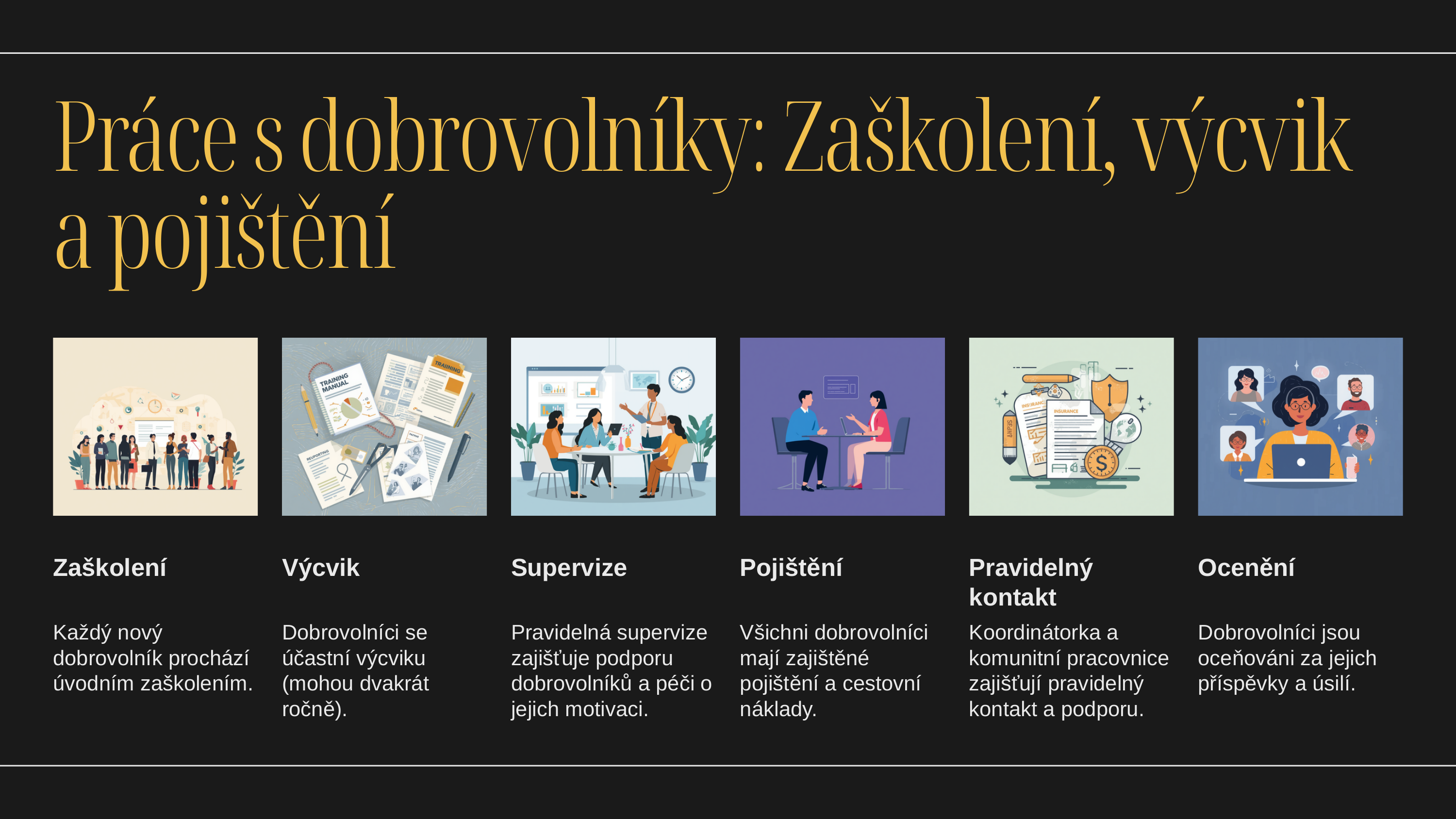

Práce s dobrovolníky: Zaškolení, výcvik a pojištění

Pojištění
Všichni dobrovolníci mají zajištěné pojištění a cestovní náklady.
Pravidelný kontakt
Koordinátorka a komunitní pracovnice zajišťují pravidelný kontakt a podporu.
Ocenění
Dobrovolníci jsou oceňováni za jejich příspěvky a úsilí.
Zaškolení
Každý nový dobrovolník prochází úvodním zaškolením.
Výcvik
Dobrovolníci se účastní výcviku (mohou dvakrát ročně).
Supervize
Pravidelná supervize zajišťuje podporu dobrovolníků a péči o jejich motivaci.